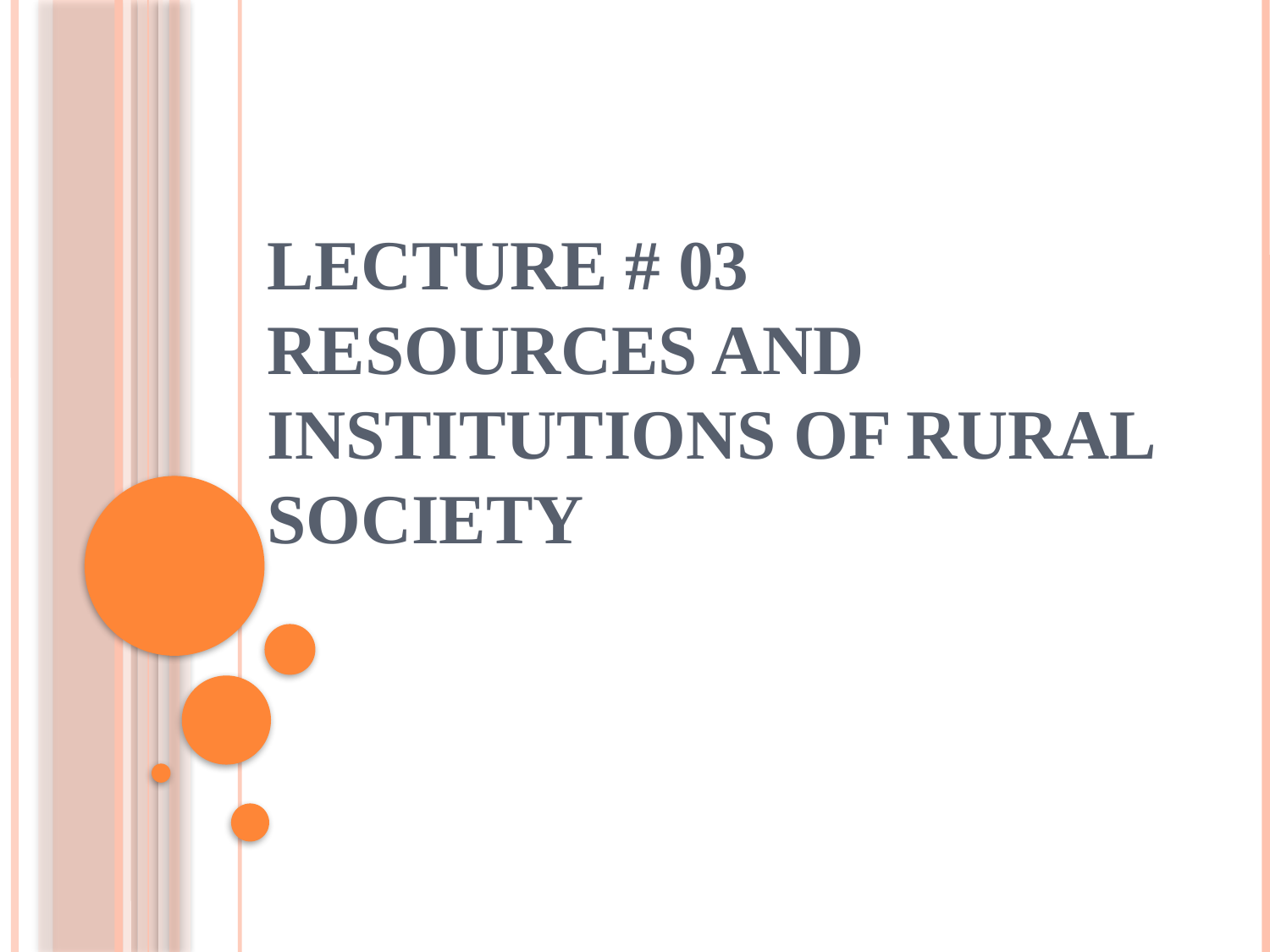

# LECTURE # 03 RESOURCES AND INSTITUTIONS OF RURAL SOCIETY